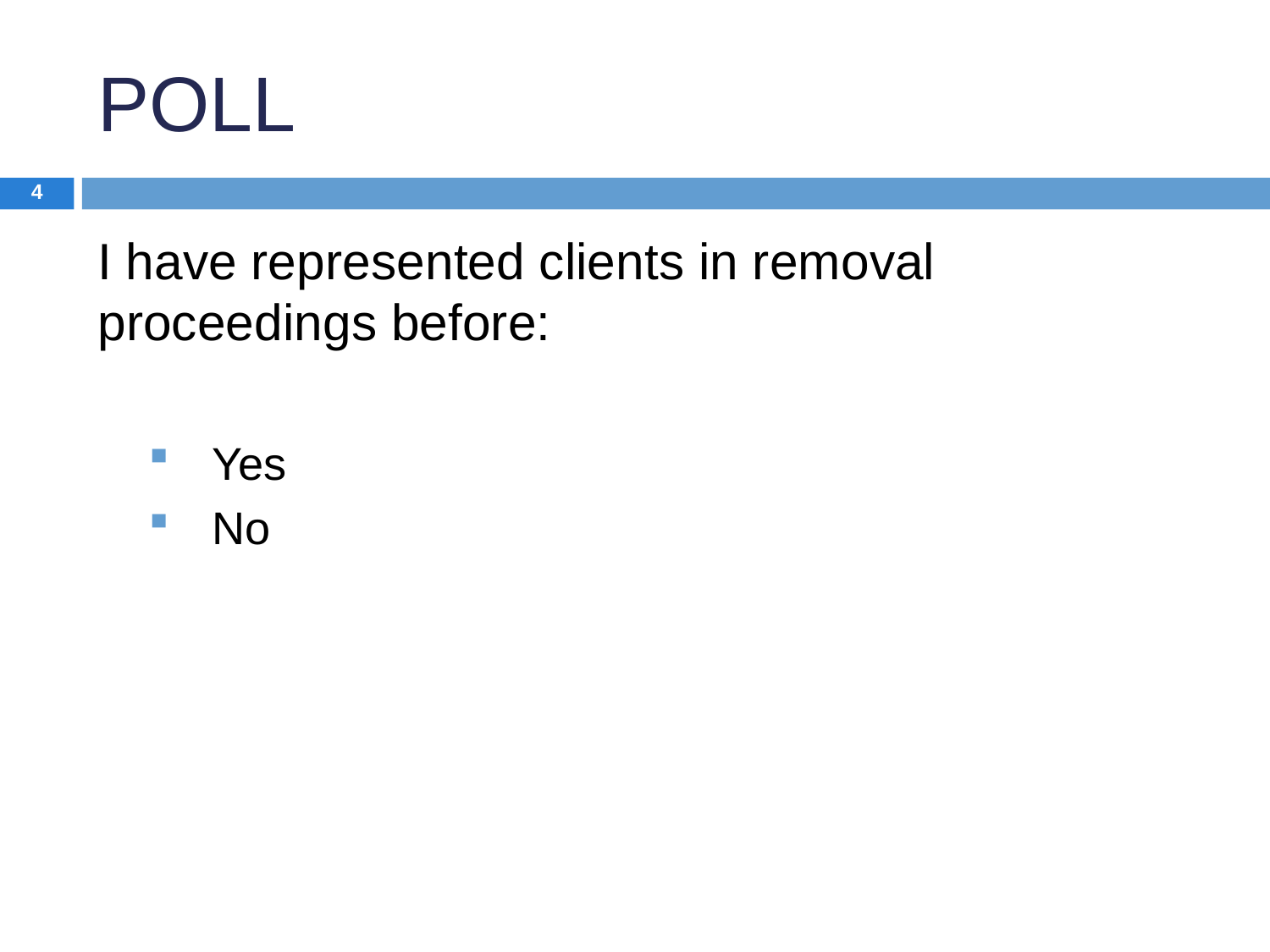

# POLL
4
I have represented clients in removal proceedings before:

Yes
No